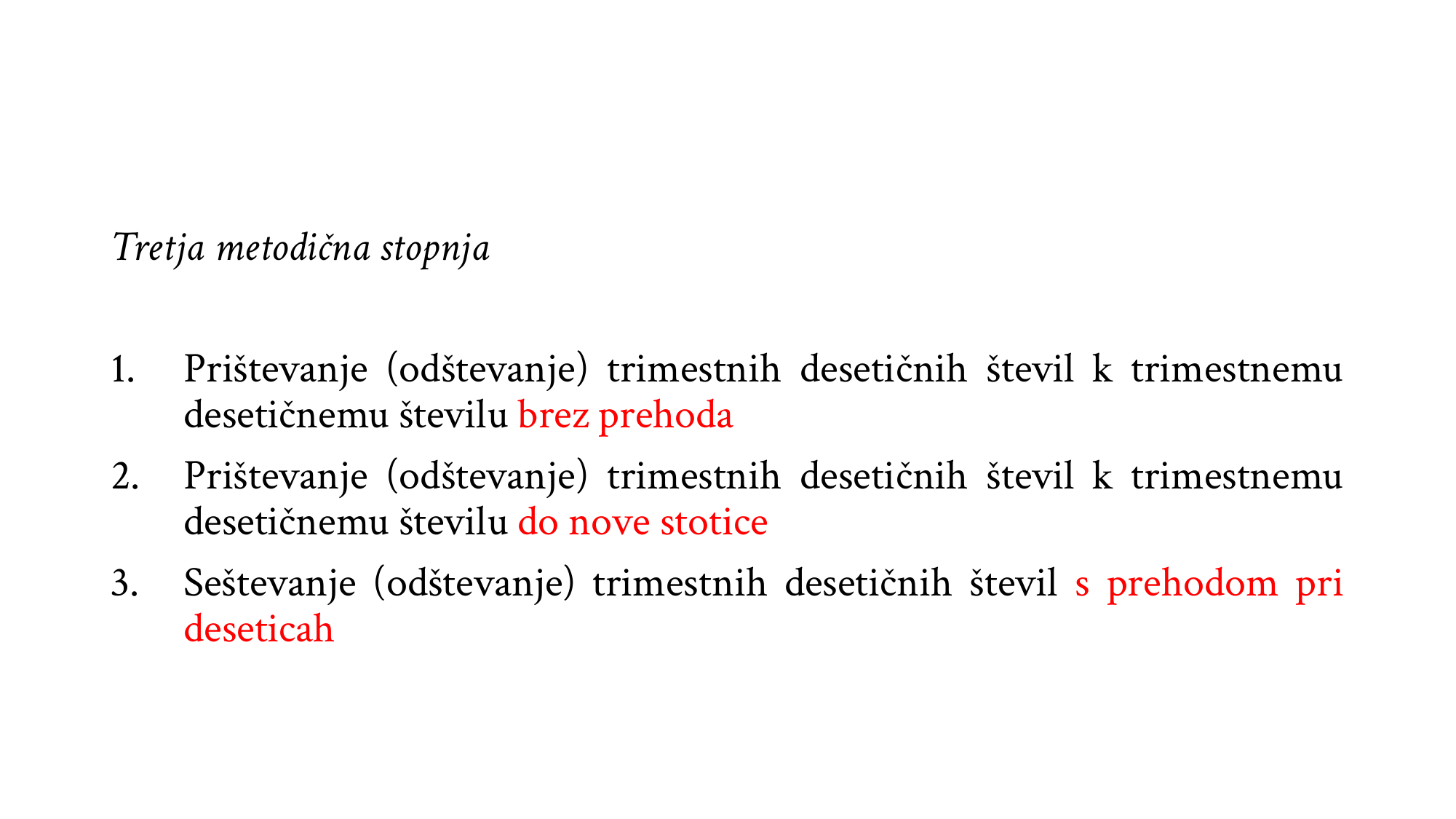

#
Tretja metodična stopnja

Prištevanje (odštevanje) trimestnih desetičnih števil k trimestnemu desetičnemu številu brez prehoda
Prištevanje (odštevanje) trimestnih desetičnih števil k trimestnemu desetičnemu številu do nove stotice
Seštevanje (odštevanje) trimestnih desetičnih števil s prehodom pri deseticah